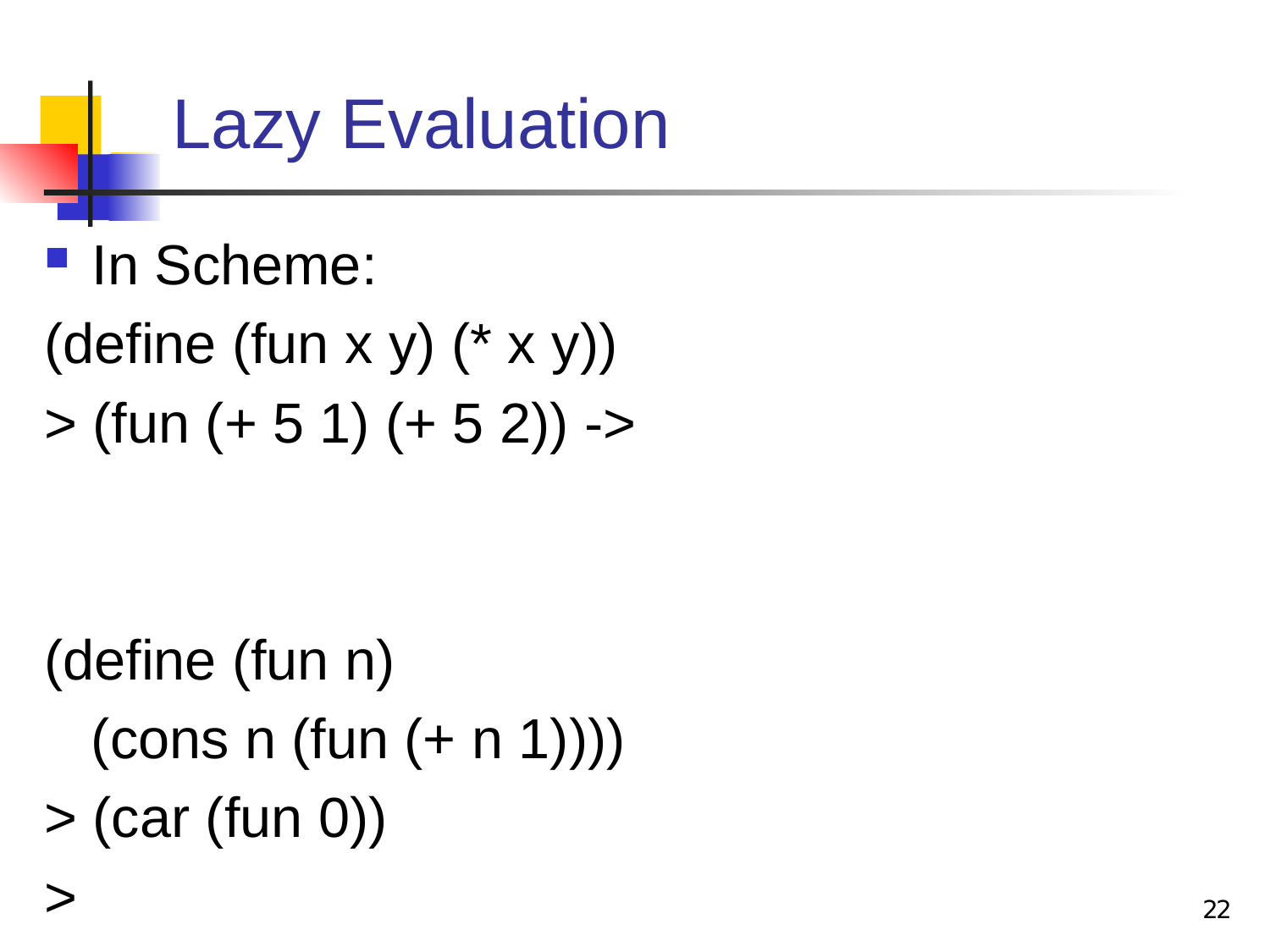

# Lazy Evaluation
In Scheme:
(define (fun x y) (* x y))
> (fun (+ 5 1) (+ 5 2)) ->

(define (fun n)
   (cons n (fun (+ n 1))))
> (car (fun 0))
>
22